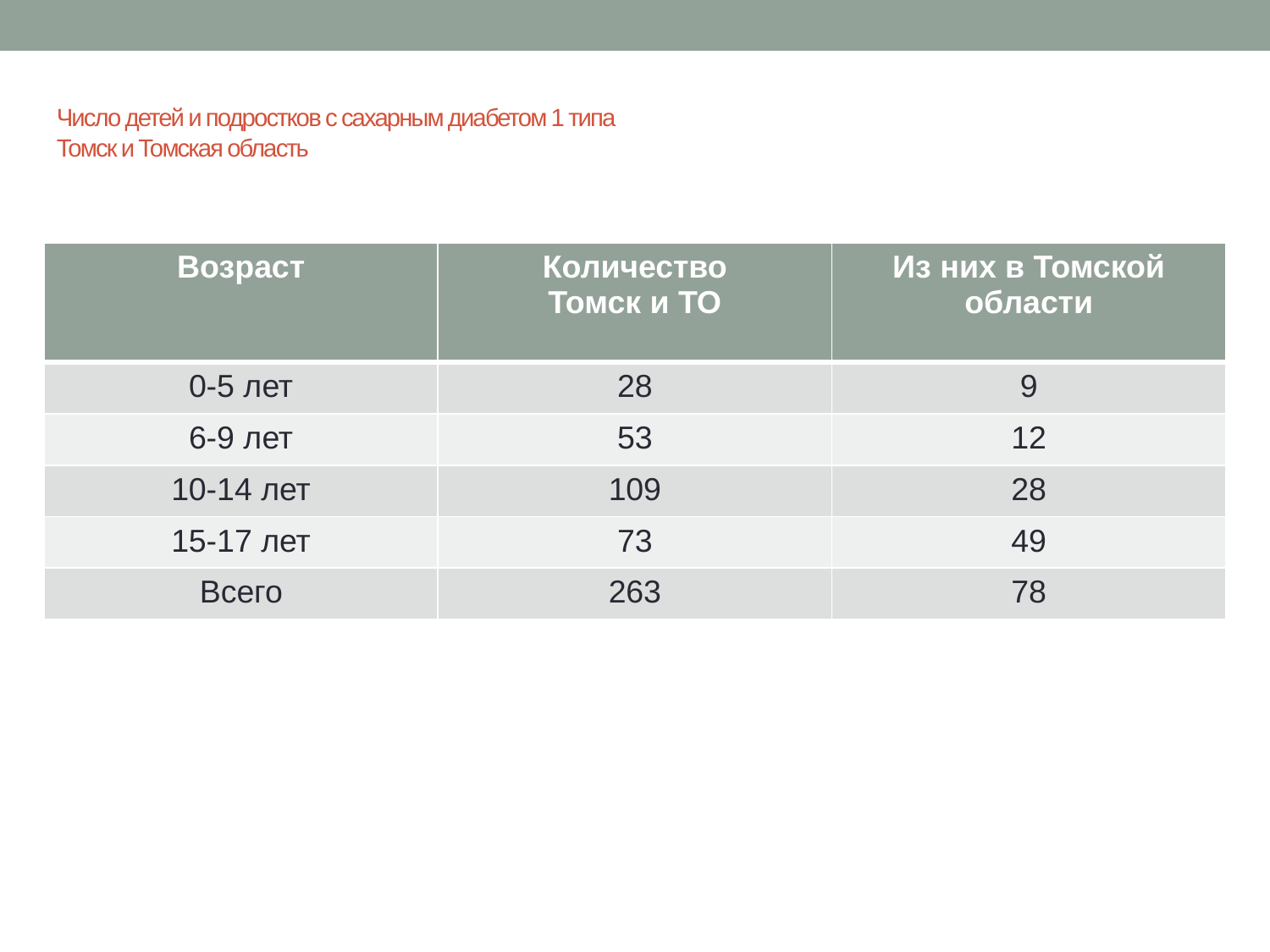

# Число детей и подростков с сахарным диабетом 1 типа Томск и Томская область
| Возраст | Количество Томск и ТО | Из них в Томской области |
| --- | --- | --- |
| 0-5 лет | 28 | 9 |
| 6-9 лет | 53 | 12 |
| 10-14 лет | 109 | 28 |
| 15-17 лет | 73 | 49 |
| Всего | 263 | 78 |